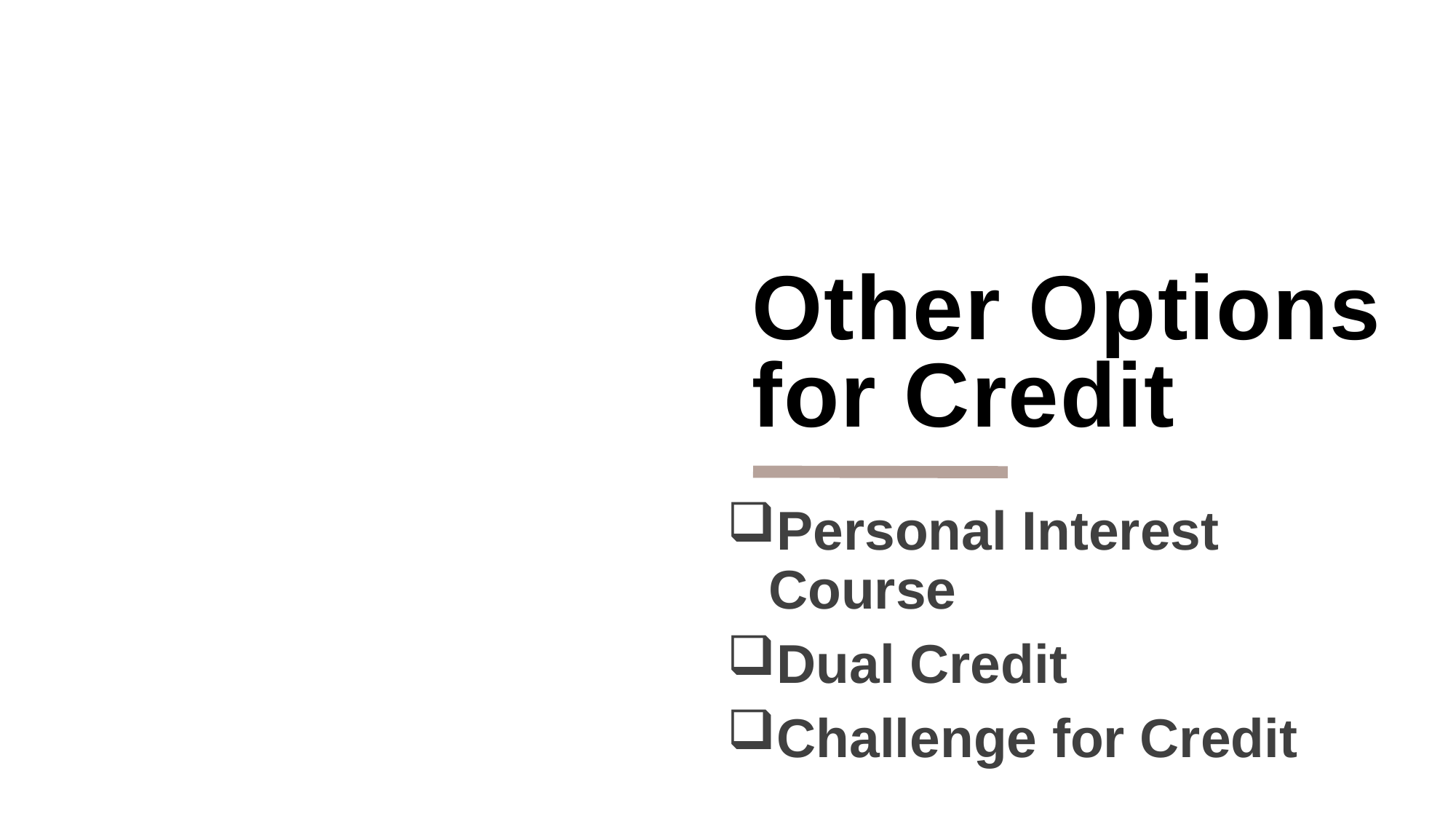

# Other Options for Credit
Personal Interest Course
Dual Credit
Challenge for Credit